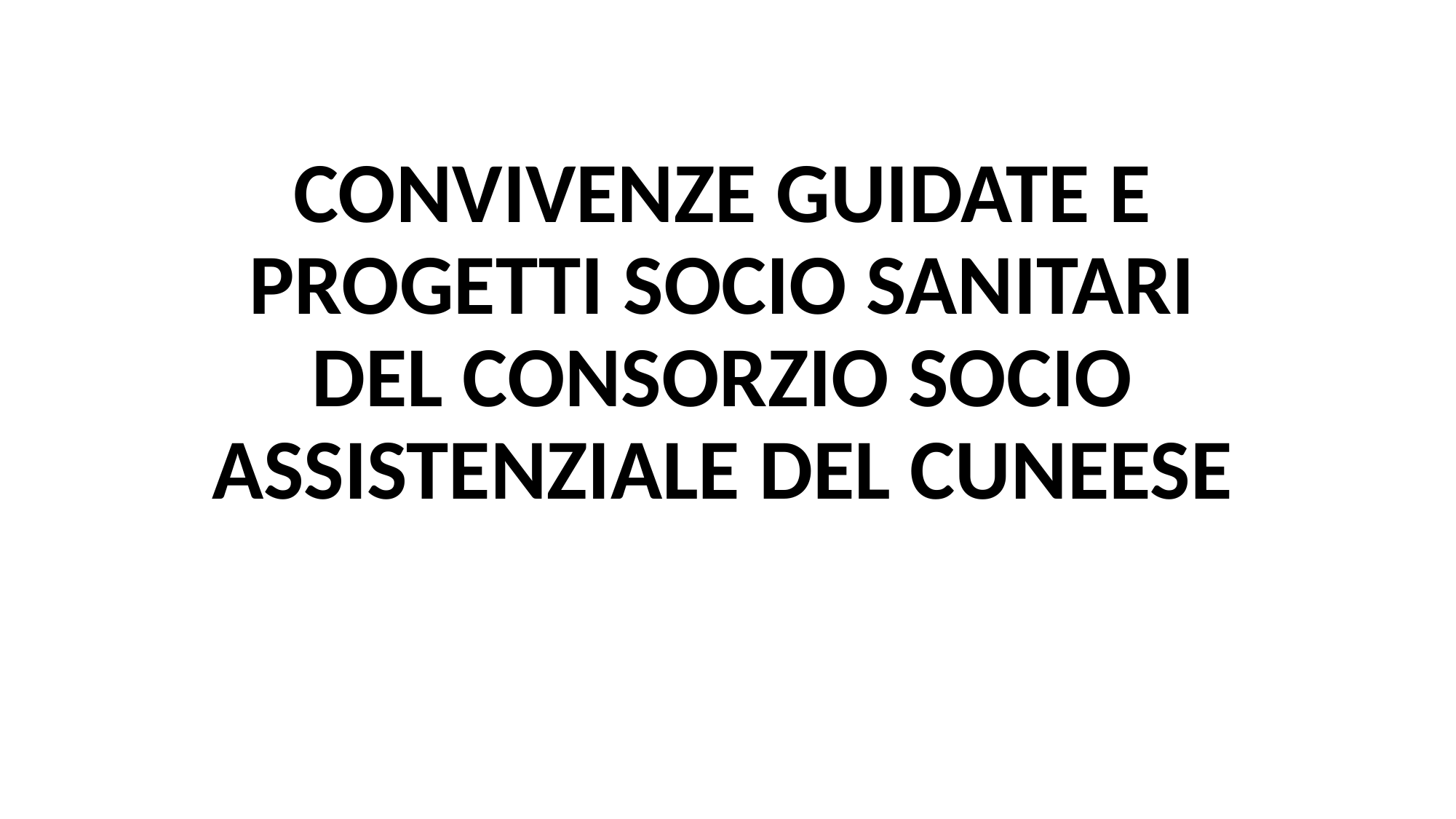

# CONVIVENZE GUIDATE E PROGETTI SOCIO SANITARI DEL CONSORZIO SOCIO ASSISTENZIALE DEL CUNEESE